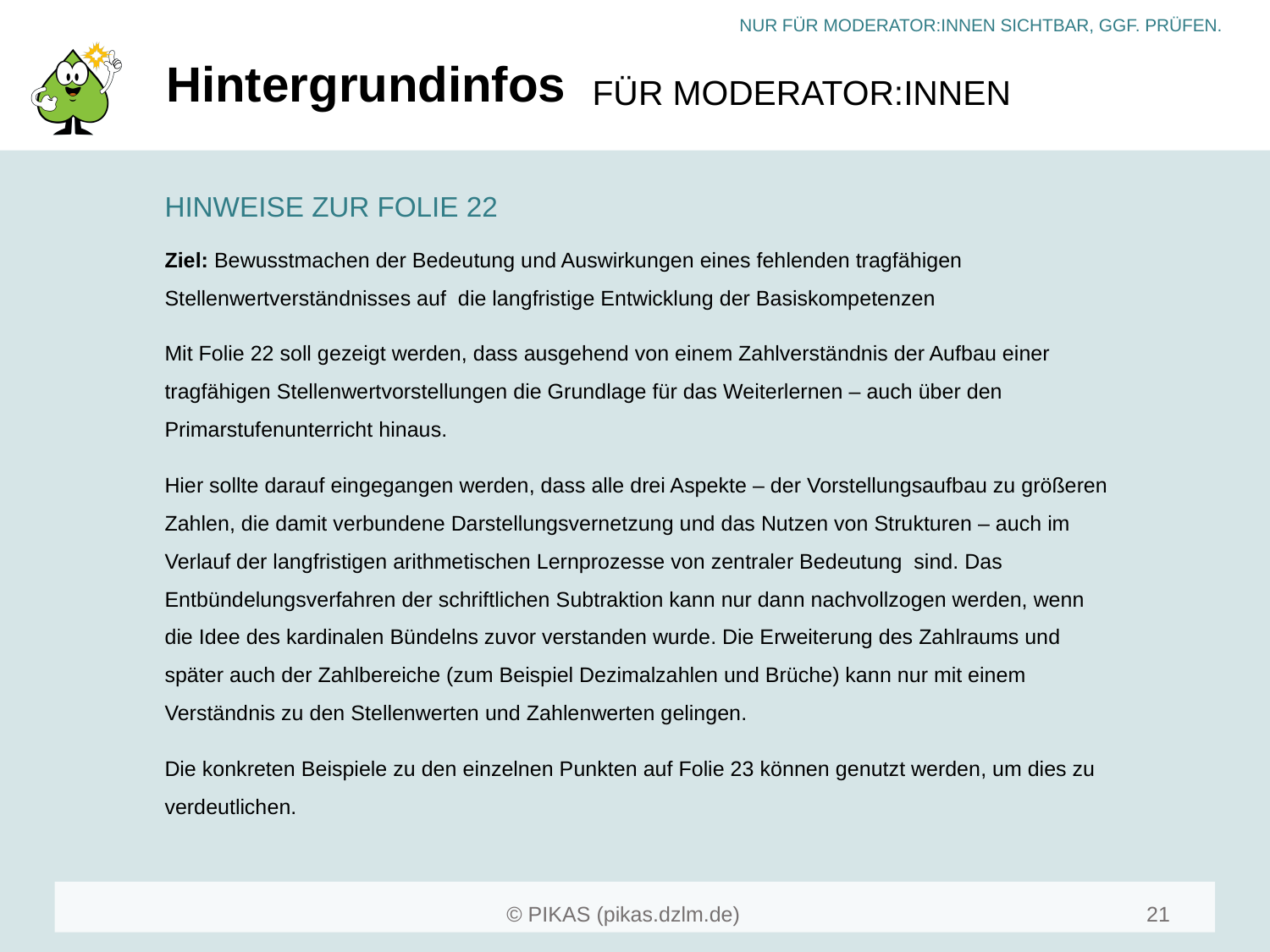

# Hintergrundinfos
HINWEISE ZUR FOLIE 22
Ziel: Bewusstmachen der Bedeutung und Auswirkungen eines fehlenden tragfähigen Stellenwertverständnisses auf  die langfristige Entwicklung der Basiskompetenzen
Mit Folie 22 soll gezeigt werden, dass ausgehend von einem Zahlverständnis der Aufbau einer tragfähigen Stellenwertvorstellungen die Grundlage für das Weiterlernen – auch über den Primarstufenunterricht hinaus.
Hier sollte darauf eingegangen werden, dass alle drei Aspekte – der Vorstellungsaufbau zu größeren Zahlen, die damit verbundene Darstellungsvernetzung und das Nutzen von Strukturen – auch im Verlauf der langfristigen arithmetischen Lernprozesse von zentraler Bedeutung  sind. Das Entbündelungsverfahren der schriftlichen Subtraktion kann nur dann nachvollzogen werden, wenn die Idee des kardinalen Bündelns zuvor verstanden wurde. Die Erweiterung des Zahlraums und später auch der Zahlbereiche (zum Beispiel Dezimalzahlen und Brüche) kann nur mit einem Verständnis zu den Stellenwerten und Zahlenwerten gelingen.
Die konkreten Beispiele zu den einzelnen Punkten auf Folie 23 können genutzt werden, um dies zu verdeutlichen.

21